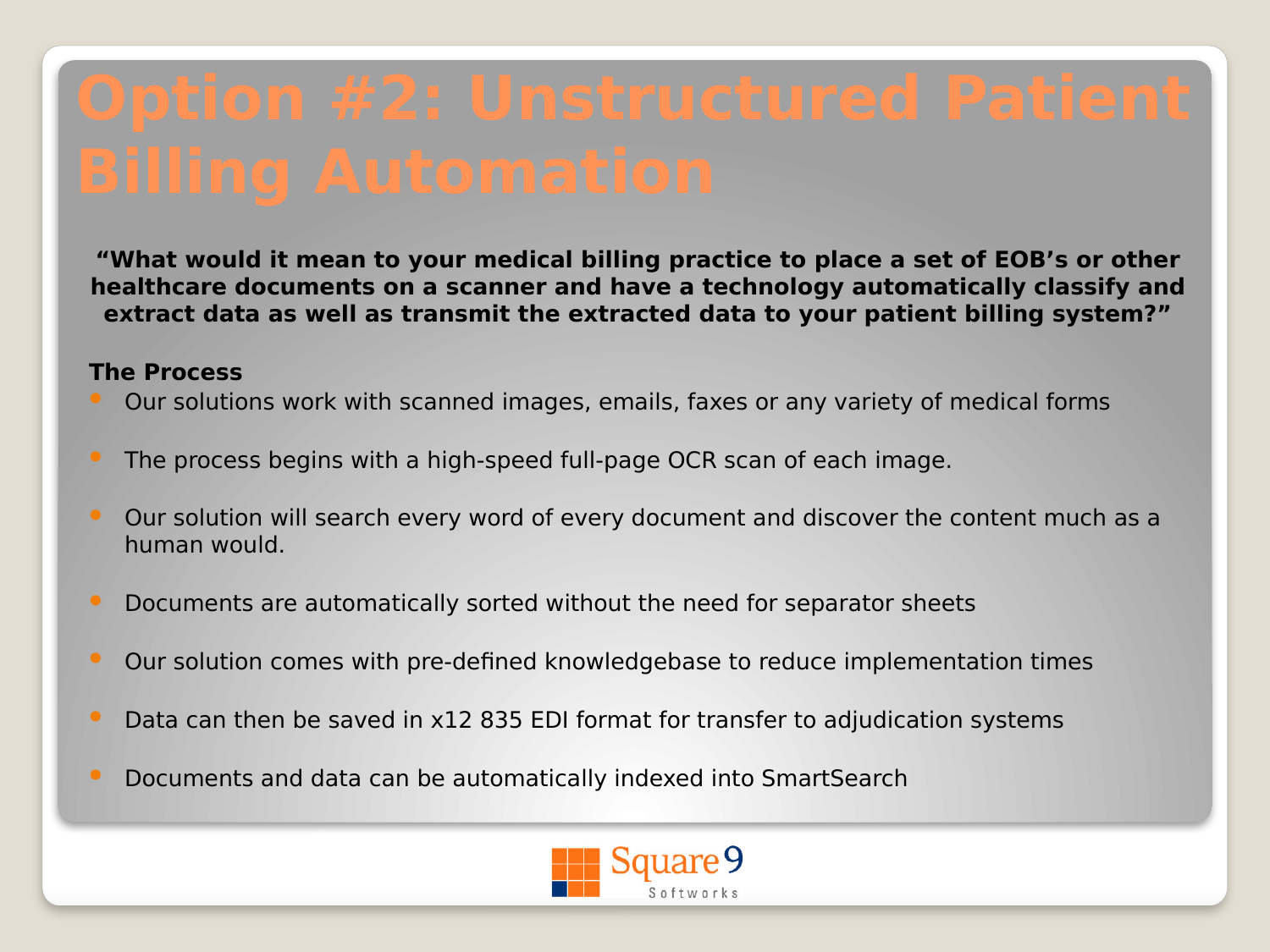

# Option #2: Unstructured Patient Billing Automation
“What would it mean to your medical billing practice to place a set of EOB’s or other healthcare documents on a scanner and have a technology automatically classify and extract data as well as transmit the extracted data to your patient billing system?”

The Process
Our solutions work with scanned images, emails, faxes or any variety of medical forms

The process begins with a high-speed full-page OCR scan of each image.

Our solution will search every word of every document and discover the content much as a human would.

Documents are automatically sorted without the need for separator sheets

Our solution comes with pre-defined knowledgebase to reduce implementation times

Data can then be saved in x12 835 EDI format for transfer to adjudication systems

Documents and data can be automatically indexed into SmartSearch